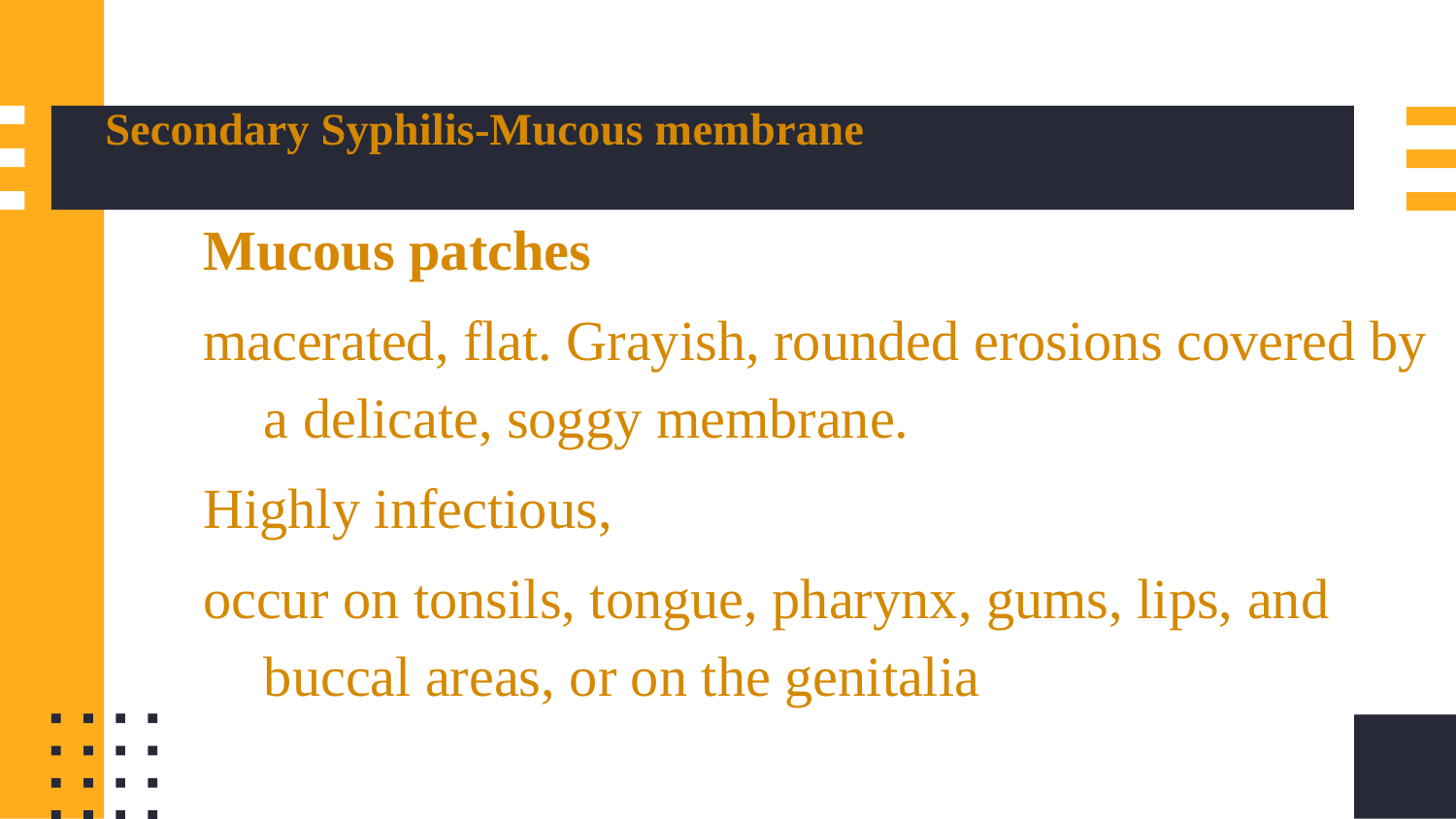

# Secondary Syphilis-Mucous membrane
Mucous patches
macerated, flat. Grayish, rounded erosions covered by a delicate, soggy membrane.
Highly infectious,
occur on tonsils, tongue, pharynx, gums, lips, and buccal areas, or on the genitalia